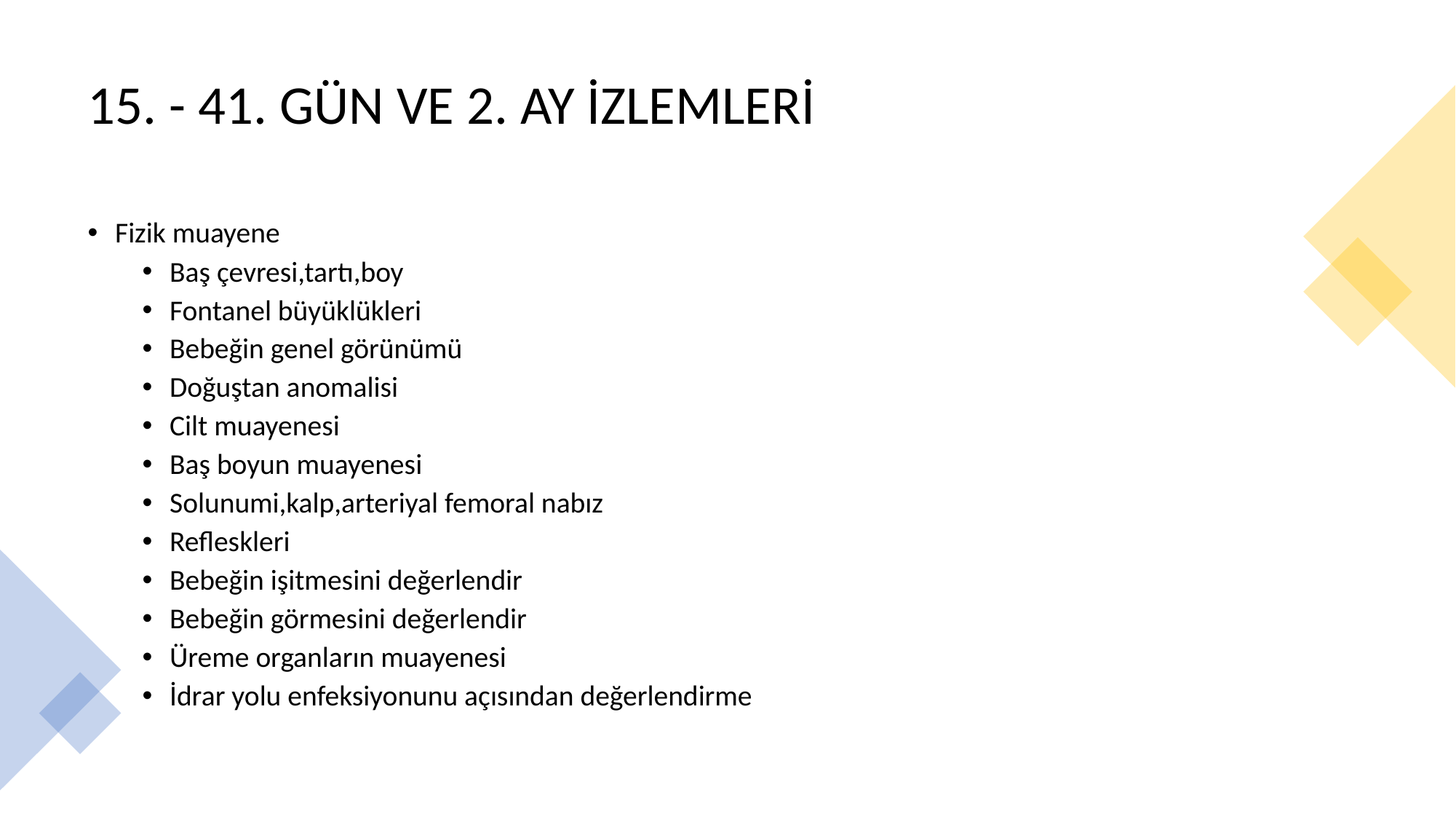

# 15. - 41. GÜN VE 2. AY İZLEMLERİ

Fizik muayene
Baş çevresi,tartı,boy
Fontanel büyüklükleri
Bebeğin genel görünümü
Doğuştan anomalisi
Cilt muayenesi
Baş boyun muayenesi
Solunumi,kalp,arteriyal femoral nabız
Refleskleri
Bebeğin işitmesini değerlendir
Bebeğin görmesini değerlendir
Üreme organların muayenesi
İdrar yolu enfeksiyonunu açısından değerlendirme